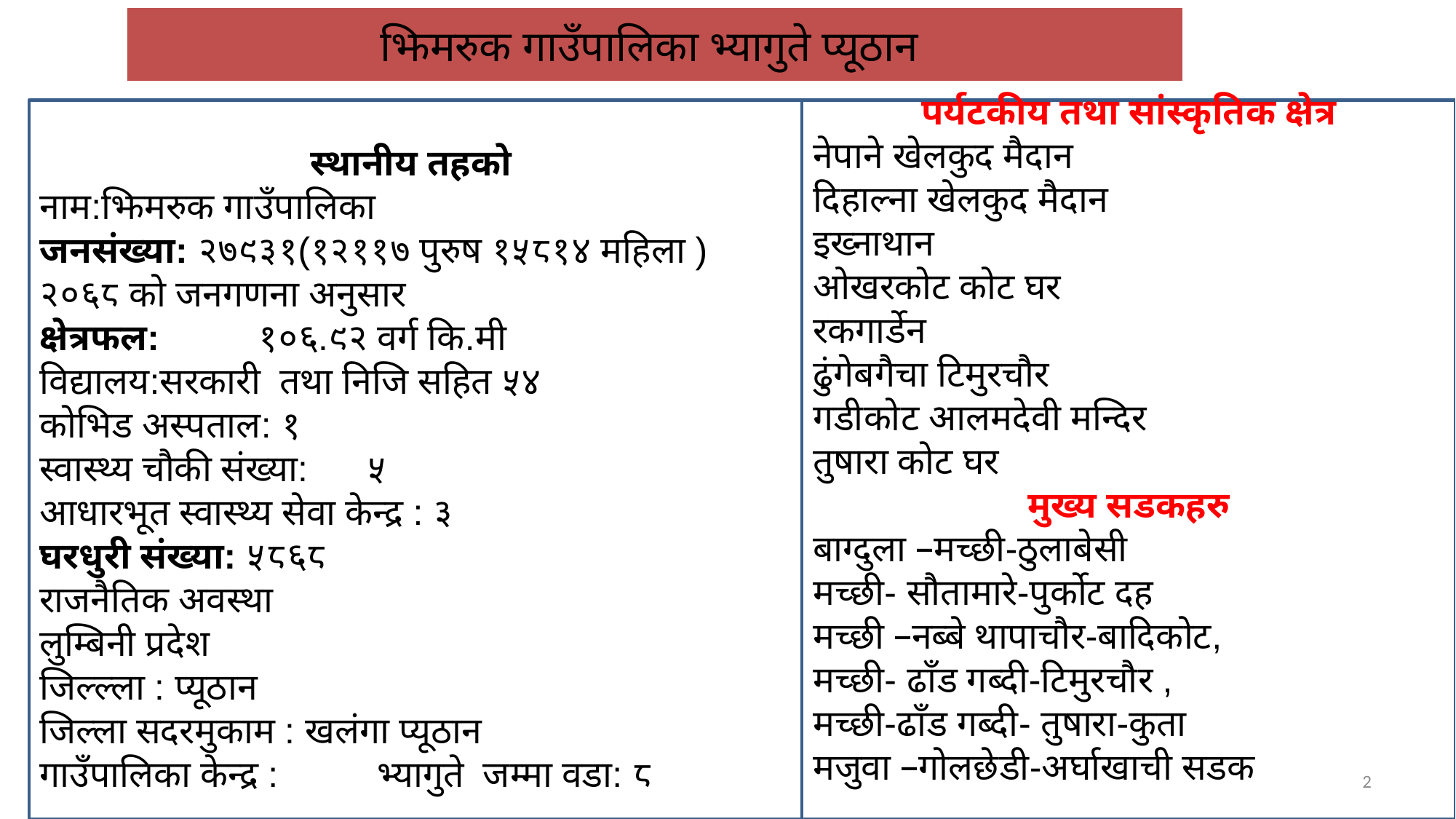

# झिमरुक गाउँपालिका भ्यागुते प्यूठान

स्थानीय तहको
नाम:झिमरुक गाउँपालिका
जनसंख्या: २७९३१(१२११७ पुरुष १५८१४ महिला ) २०६८ को जनगणना अनुसार
क्षेत्रफल: 	१०६.९२ वर्ग कि.मी
विद्यालय:सरकारी  तथा निजि सहित ५४
कोभिड अस्पताल: १
स्वास्थ्य चौकी संख्या: 	५
आधारभूत स्वास्थ्य सेवा केन्द्र : ३
घरधुरी संख्या: ५८६८
राजनैतिक अवस्था
लुम्बिनी प्रदेश
जिल्ल्ला : प्यूठान
जिल्ला सदरमुकाम : खलंगा प्यूठान
गाउँपालिका केन्द्र :	 भ्यागुते  जम्मा वडा: ८
पर्यटकीय तथा सांस्कृतिक क्षेत्र
नेपाने खेलकुद मैदान
दिहाल्ना खेलकुद मैदान
इख्नाथान
ओखरकोट कोट घर
रकगार्डेन
ढुंगेबगैचा टिमुरचौर
गडीकोट आलमदेवी मन्दिर
तुषारा कोट घर
मुख्य सडकहरु
बाग्दुला –मच्छी-ठुलाबेसी
मच्छी- सौतामारे-पुर्कोट दह
मच्छी –नब्बे थापाचौर-बादिकोट,
मच्छी- ढाँड गब्दी-टिमुरचौर ,
मच्छी-ढाँड गब्दी- तुषारा-कुता
मजुवा –गोलछेडी-अर्घाखाची सडक

2